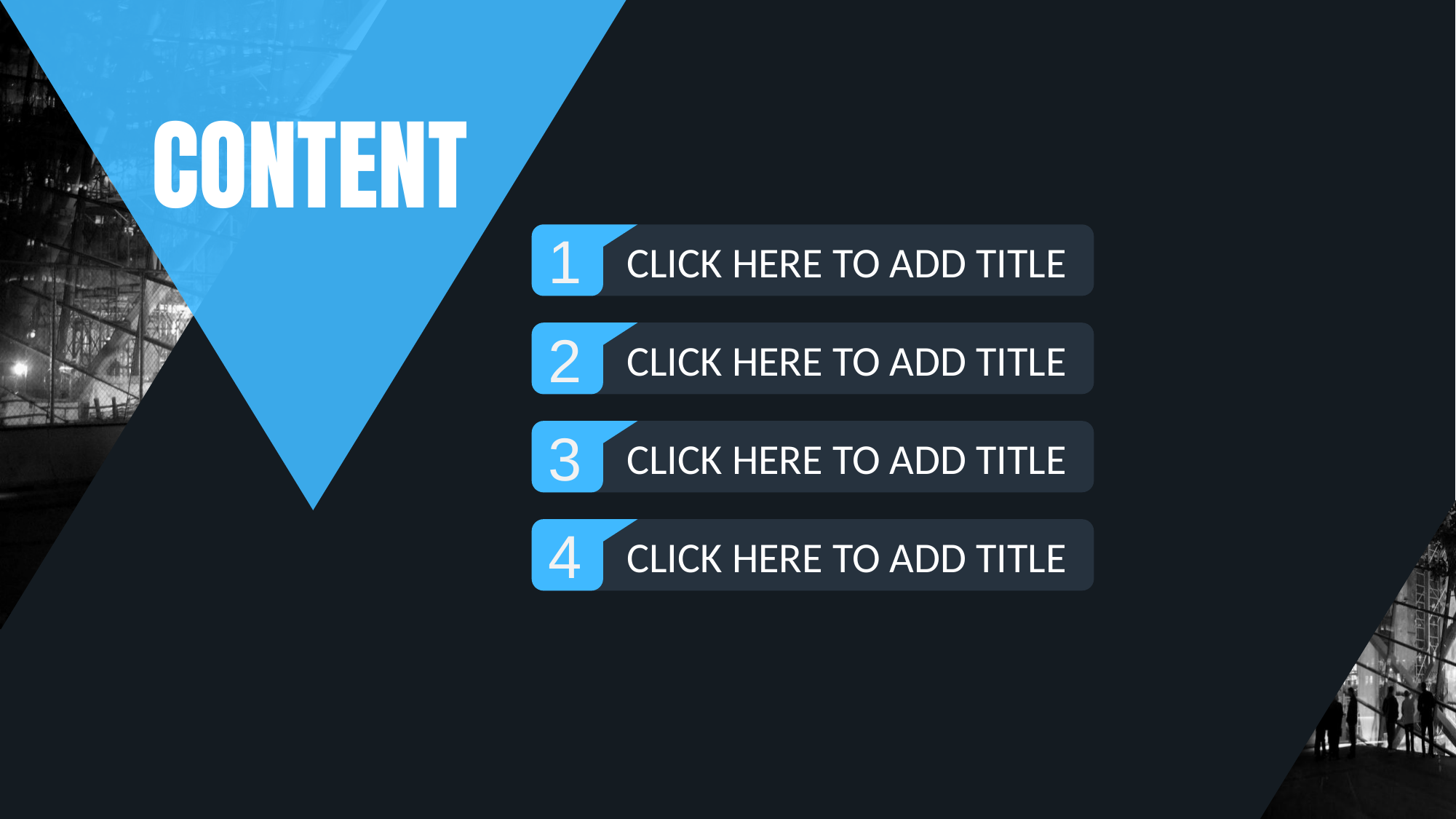

CONTENT
1

CLICK HERE TO ADD TITLE
2

CLICK HERE TO ADD TITLE
3

CLICK HERE TO ADD TITLE

4

CLICK HERE TO ADD TITLE